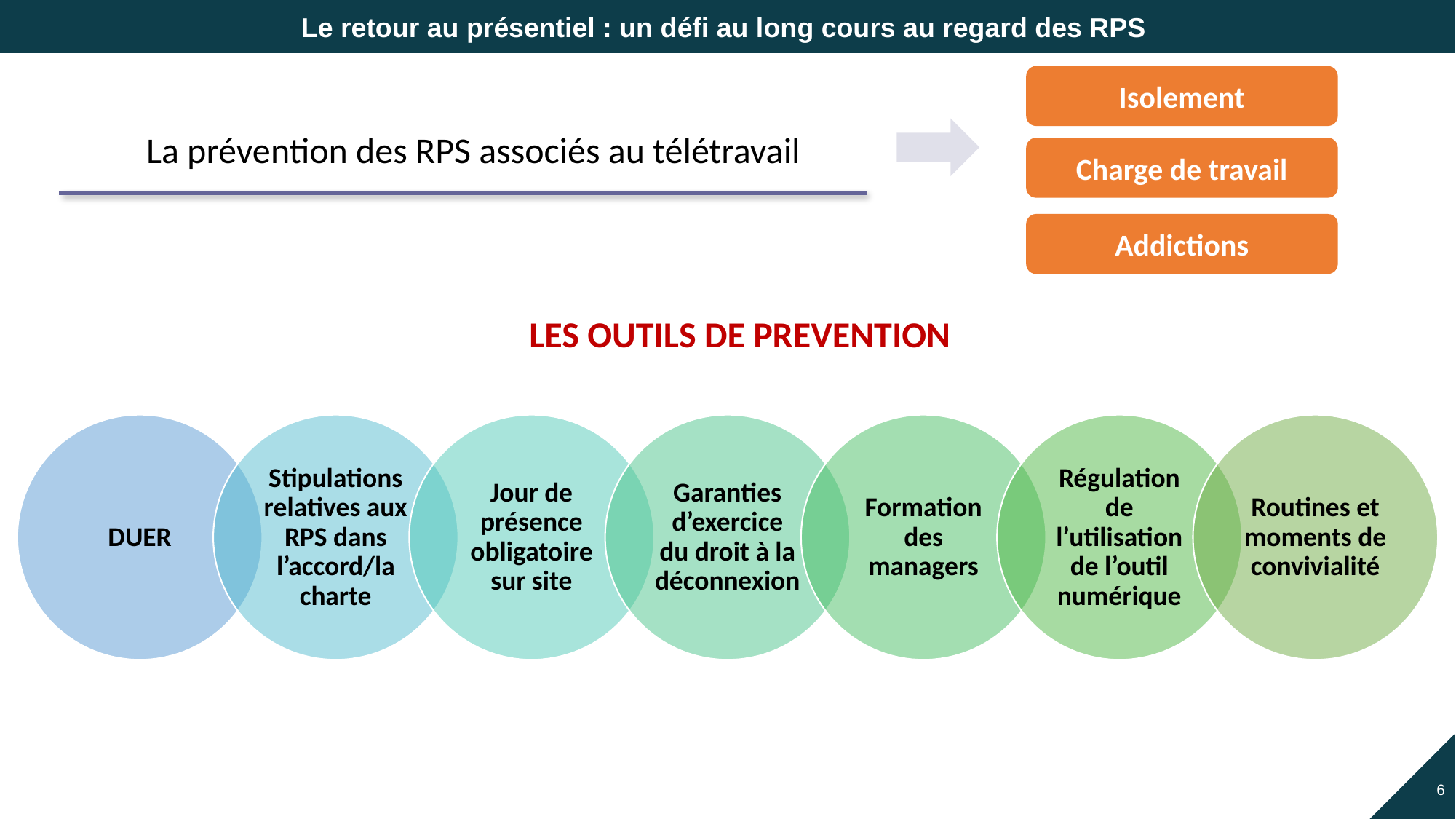

Le retour au présentiel : un défi au long cours au regard des RPS
Isolement

La prévention des RPS associés au télétravail
Charge de travail
DUER
Stipulations relatives aux RPS dans l’accord/la charte
Jour de présence obligatoire sur site
Garanties d’exercice du droit à la déconnexion
Formation des managers
Régulation de l’utilisation de l’outil numérique
Routines et moments de convivialité
Addictions
LES OUTILS DE PREVENTION

6